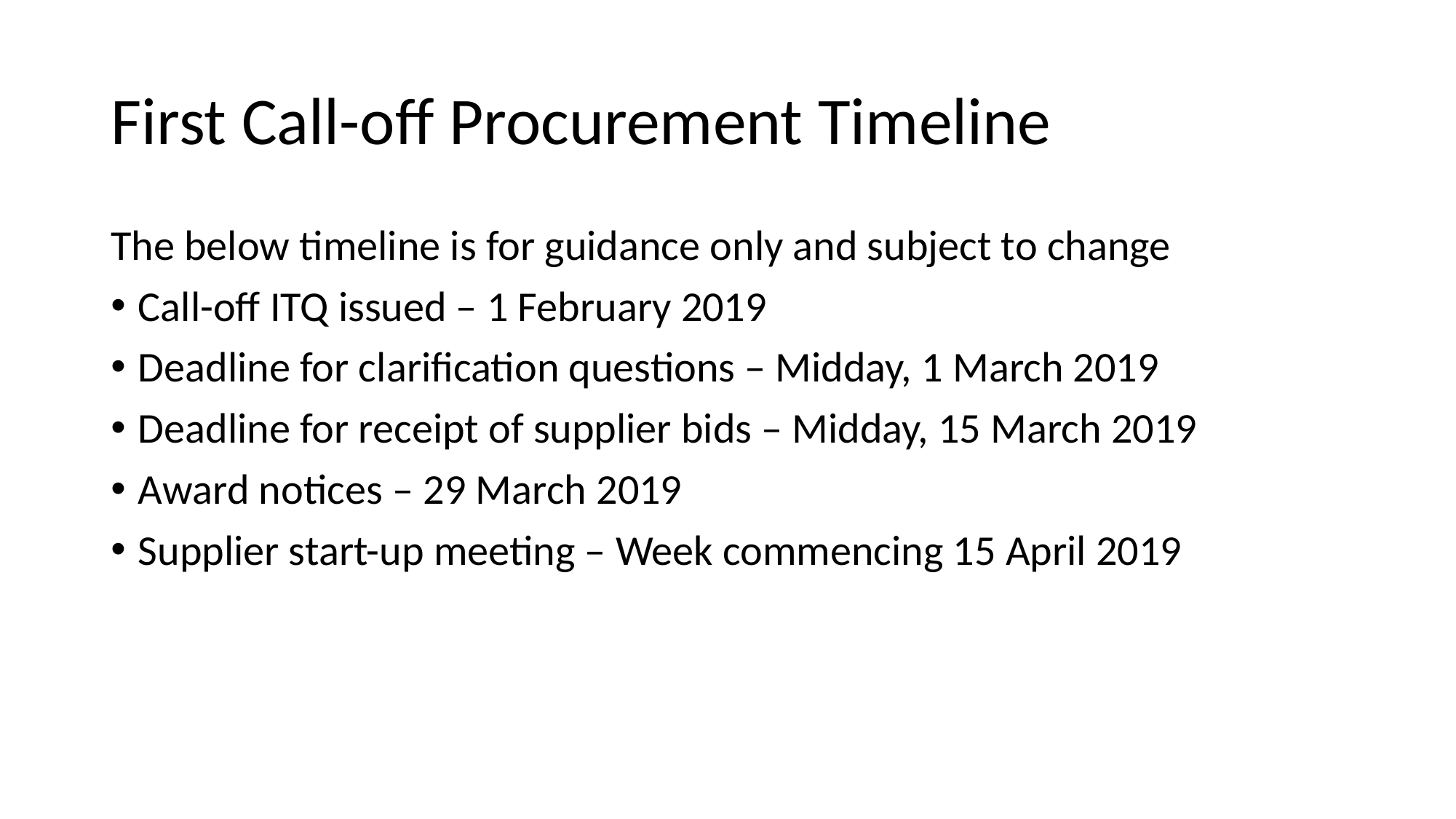

# First Call-off Procurement Timeline
The below timeline is for guidance only and subject to change
Call-off ITQ issued – 1 February 2019
Deadline for clarification questions – Midday, 1 March 2019
Deadline for receipt of supplier bids – Midday, 15 March 2019
Award notices – 29 March 2019
Supplier start-up meeting – Week commencing 15 April 2019